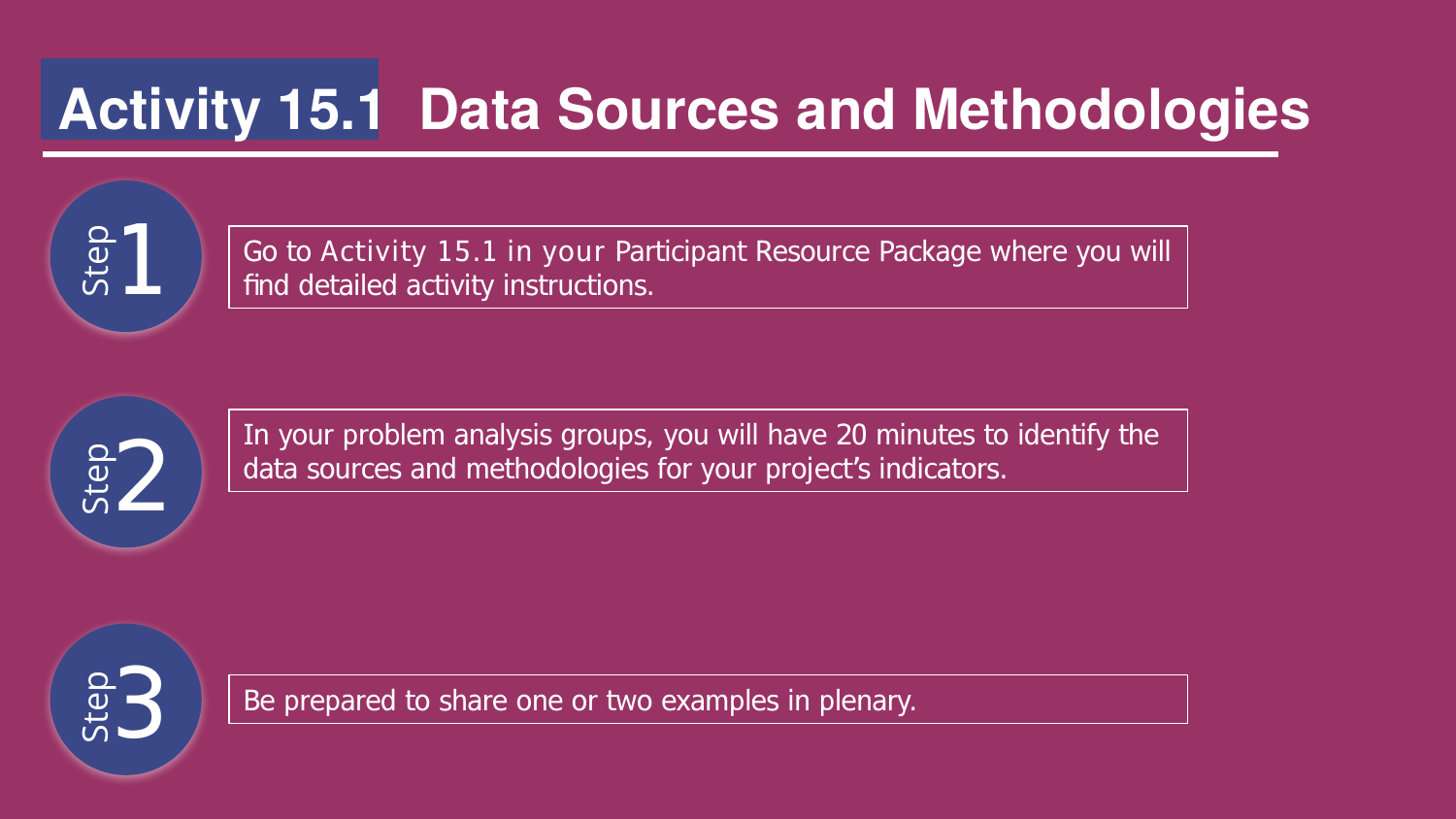

Activity 15.1  Data Sources and Methodologies
 1
Step
Go to Activity 15.1 in your Participant Resource Package where you will find detailed activity instructions.
 2
Step
In your problem analysis groups, you will have 20 minutes to identify the data sources and methodologies for your project’s indicators.
 3
Step
Be prepared to share one or two examples in plenary.